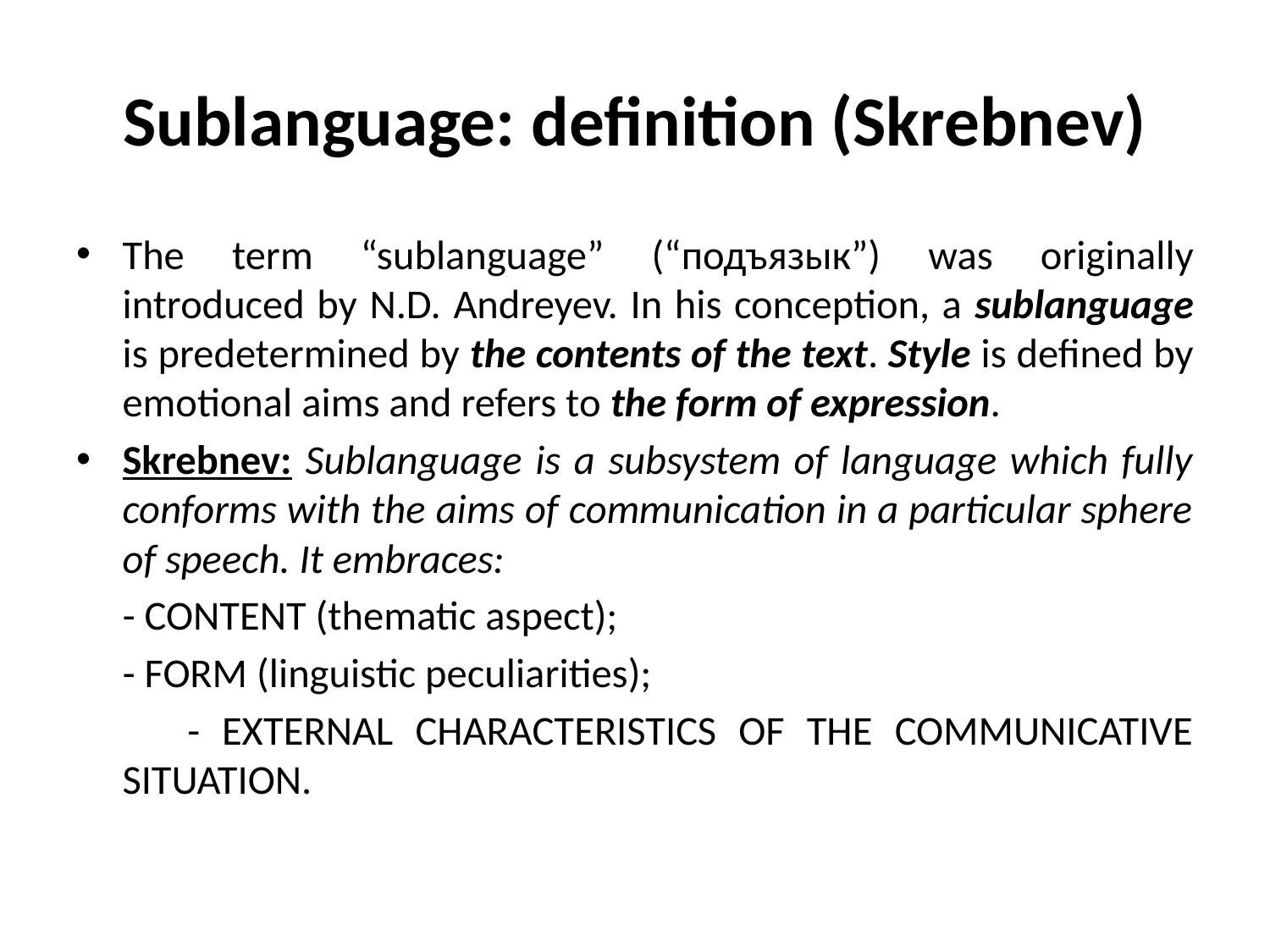

# Sublanguage: definition (Skrebnev)
The term “sublanguage” (“подъязык”) was originally introduced by N.D. Andreyev. In his conception, a sublanguage is predetermined by the contents of the text. Style is defined by emotional aims and refers to the form of expression.
Skrebnev: Sublanguage is a subsystem of language which fully conforms with the aims of communication in a particular sphere of speech. It embraces:
     - CONTENT (thematic aspect);
     - FORM (linguistic peculiarities);
     - EXTERNAL CHARACTERISTICS OF THE COMMUNICATIVE SITUATION.